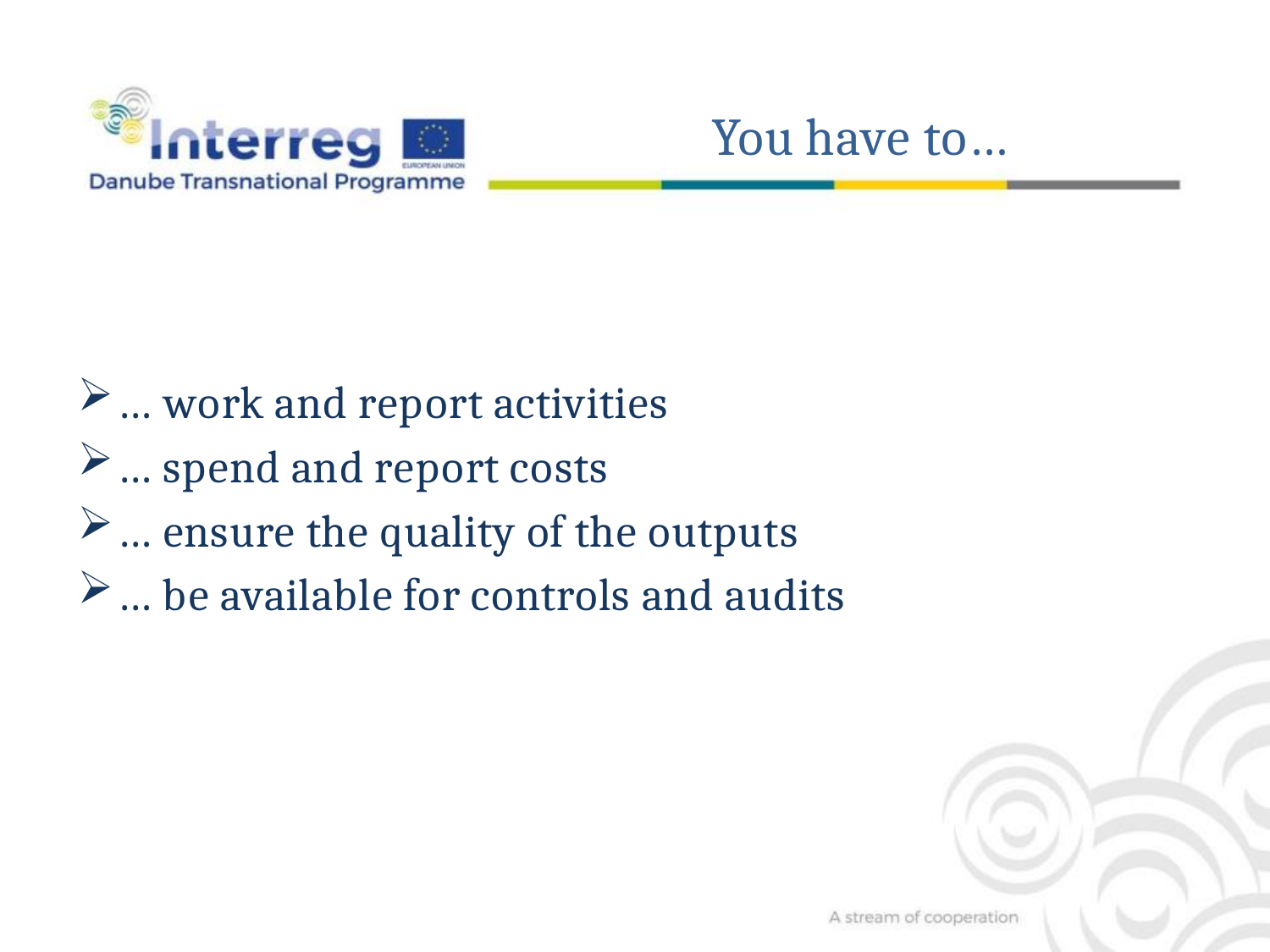

You have to…

… work and report activities
… spend and report costs
… ensure the quality of the outputs
… be available for controls and audits